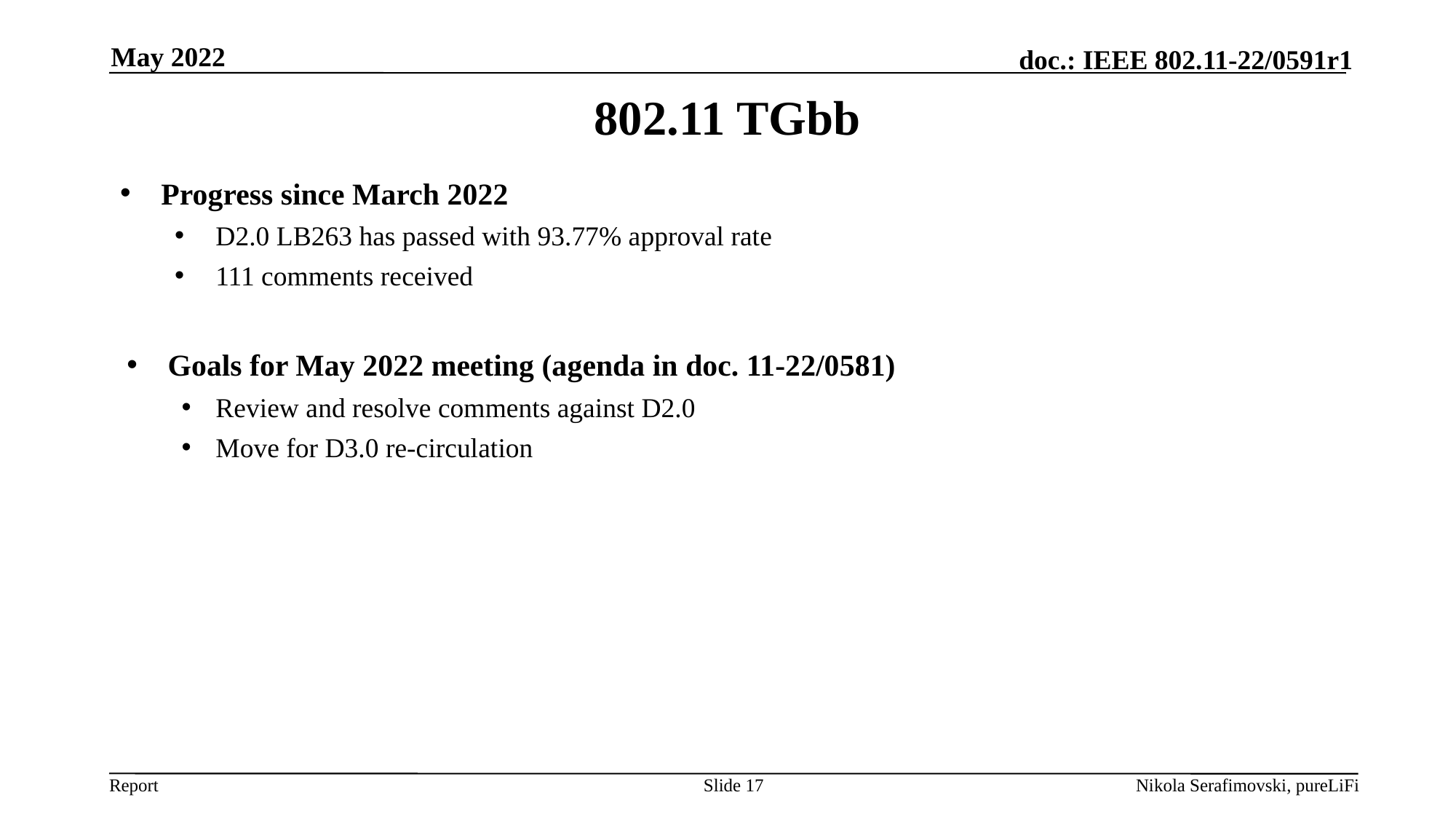

May 2022
# 802.11 TGbb
Progress since March 2022
D2.0 LB263 has passed with 93.77% approval rate
111 comments received

Goals for May 2022 meeting (agenda in doc. 11-22/0581)
Review and resolve comments against D2.0
Move for D3.0 re-circulation

Slide 17
Nikola Serafimovski, pureLiFi